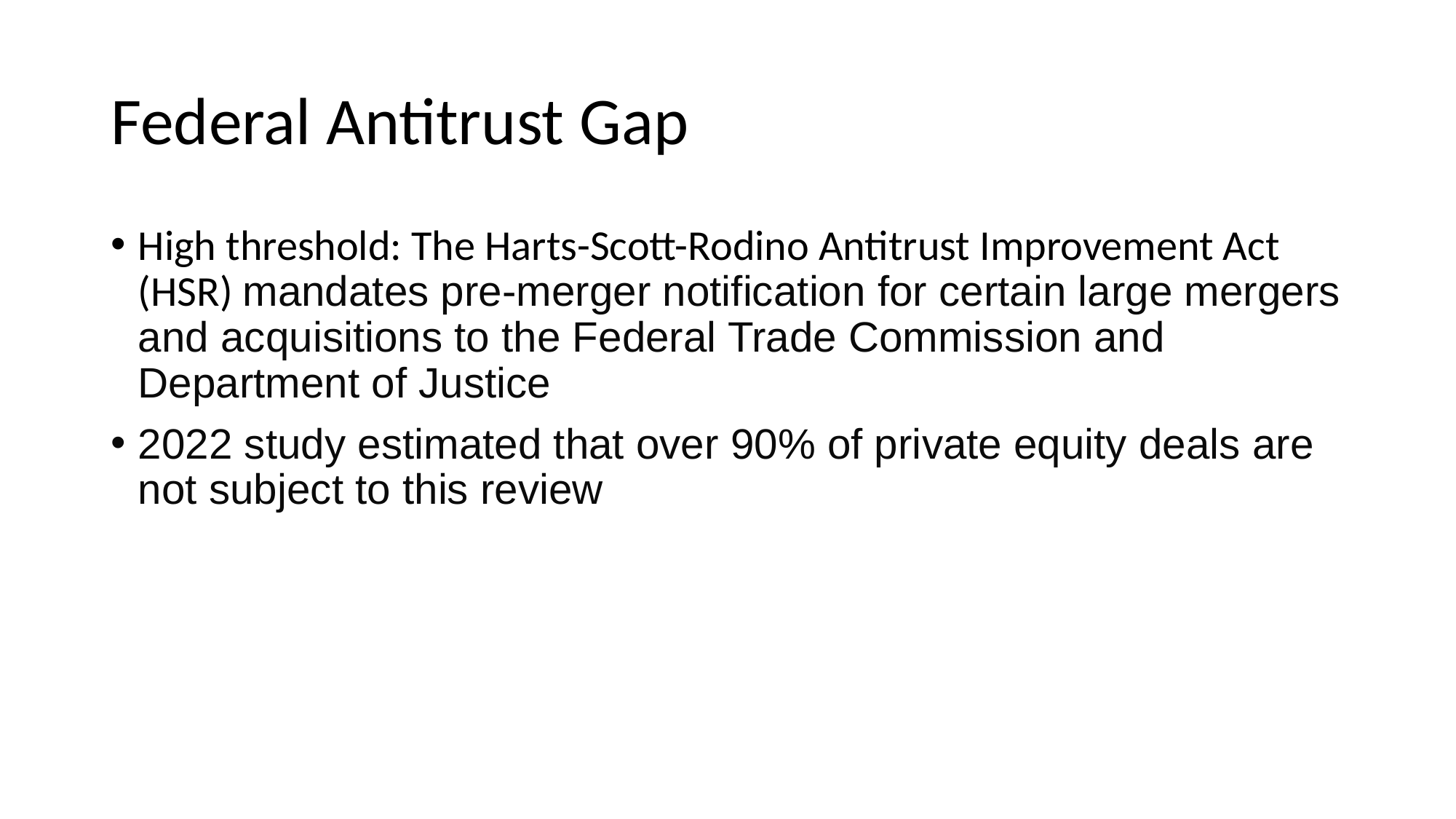

# Federal Antitrust Gap
High threshold: The Harts-Scott-Rodino Antitrust Improvement Act (HSR) mandates pre-merger notification for certain large mergers and acquisitions to the Federal Trade Commission and Department of Justice
2022 study estimated that over 90% of private equity deals are not subject to this review